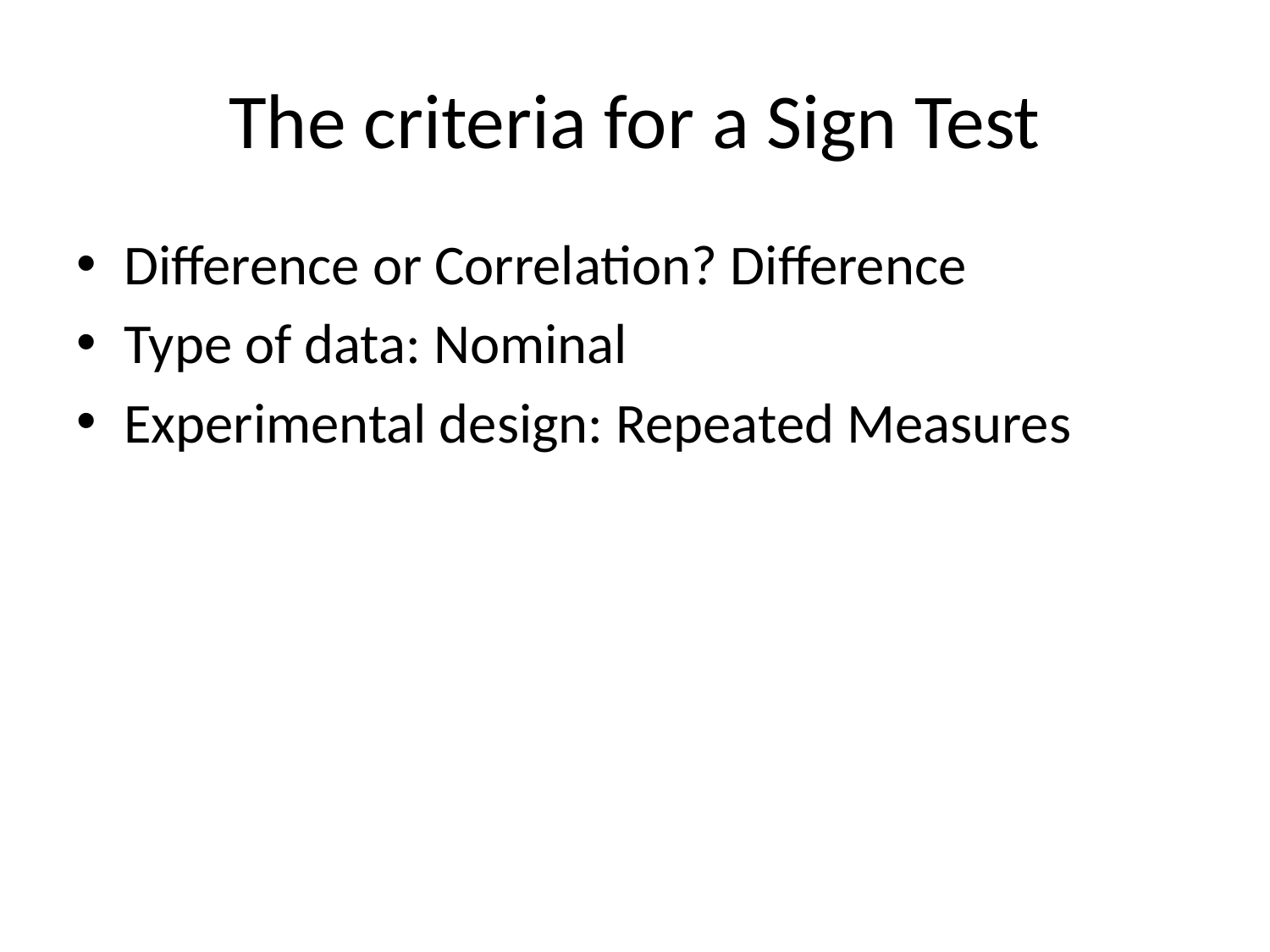

# The criteria for a Sign Test
Difference or Correlation? Difference
Type of data: Nominal
Experimental design: Repeated Measures